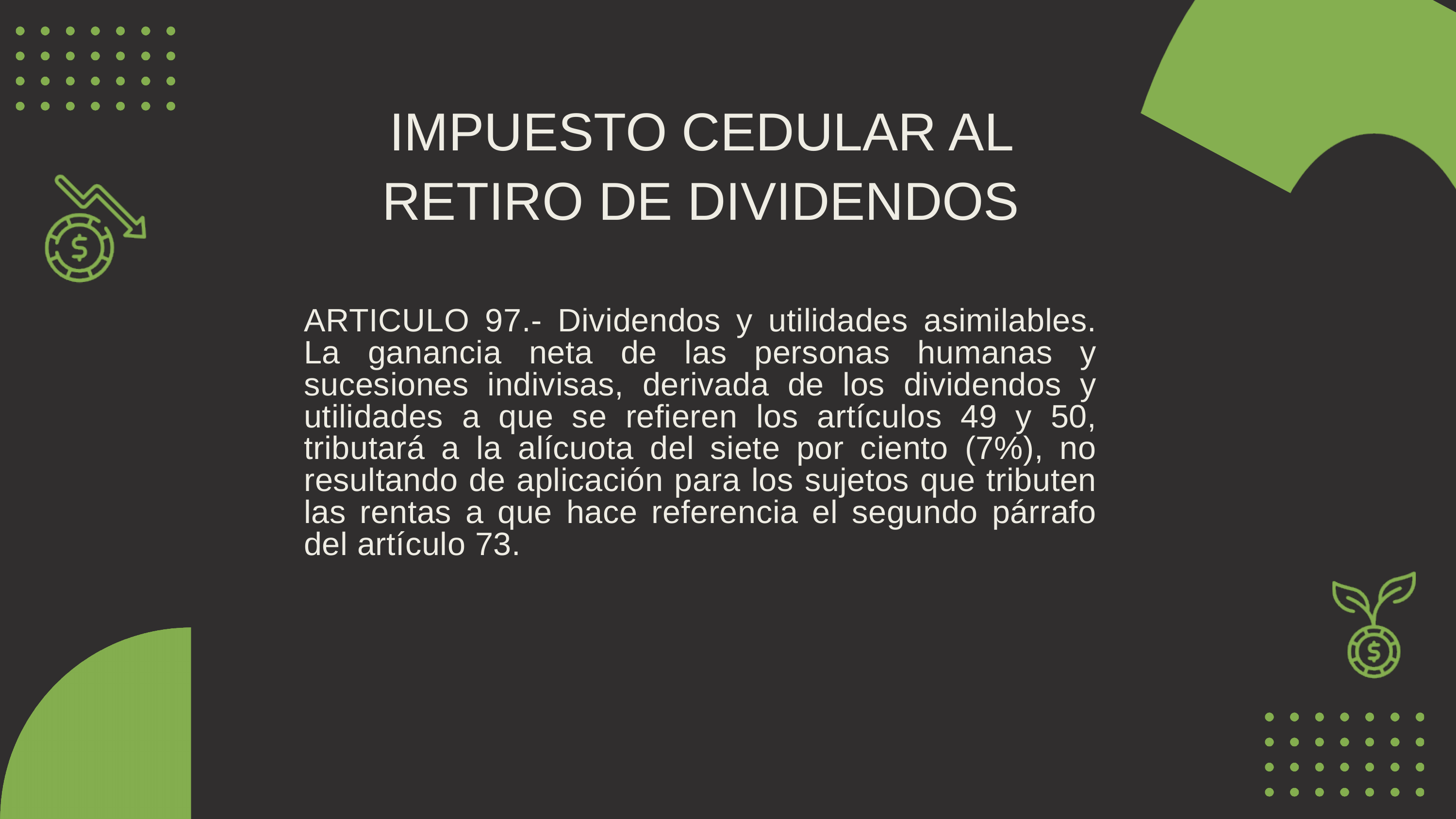

IMPUESTO CEDULAR AL RETIRO DE DIVIDENDOS

ARTICULO 97.- Dividendos y utilidades asimilables. La ganancia neta de las personas humanas y sucesiones indivisas, derivada de los dividendos y utilidades a que se refieren los artículos 49 y 50, tributará a la alícuota del siete por ciento (7%), no resultando de aplicación para los sujetos que tributen las rentas a que hace referencia el segundo párrafo del artículo 73.